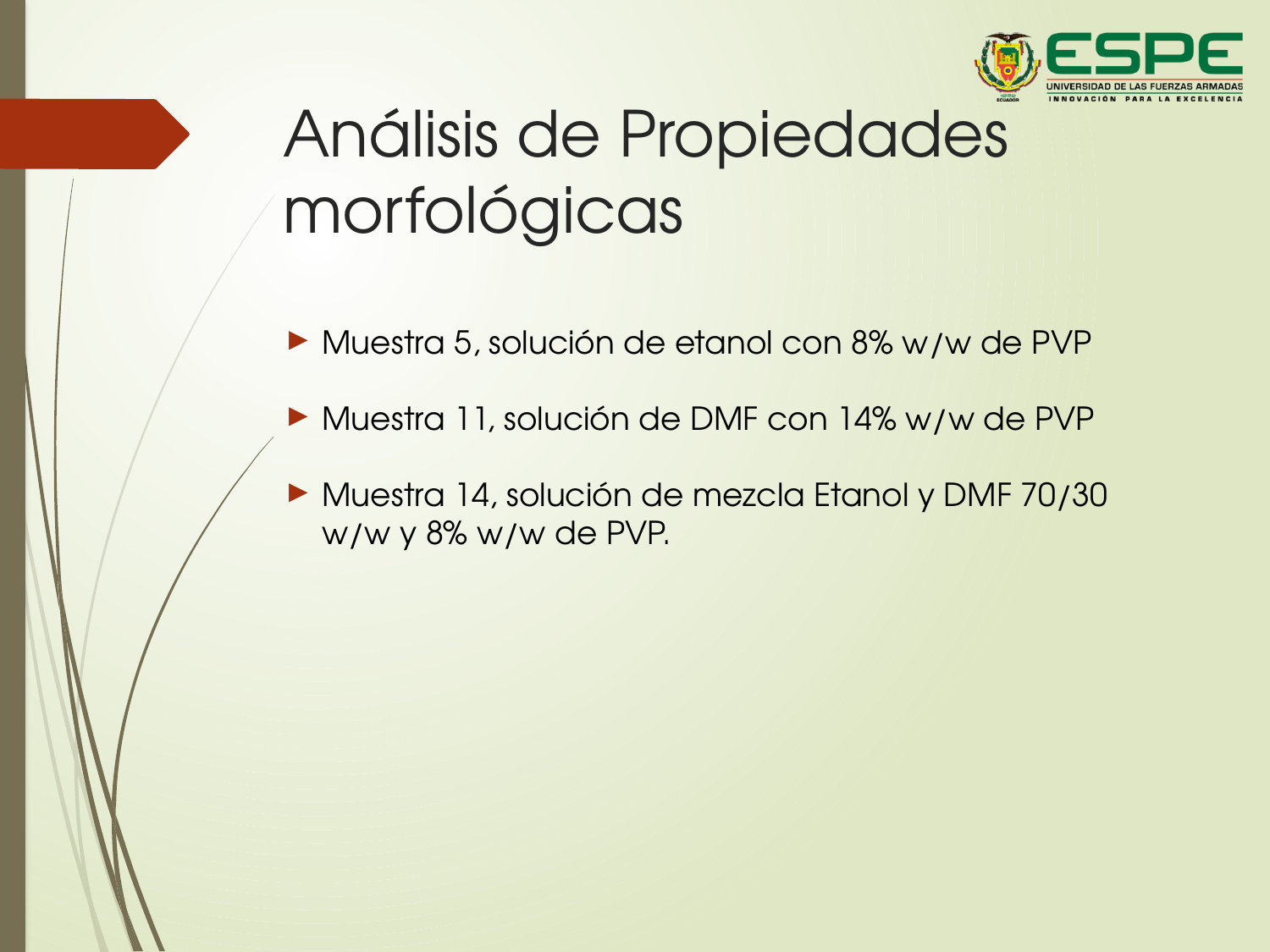

# Análisis de Propiedades morfológicas
Muestra 5, solución de etanol con 8% w/w de PVP

Muestra 11, solución de DMF con 14% w/w de PVP

Muestra 14, solución de mezcla Etanol y DMF 70/30 w/w y 8% w/w de PVP.